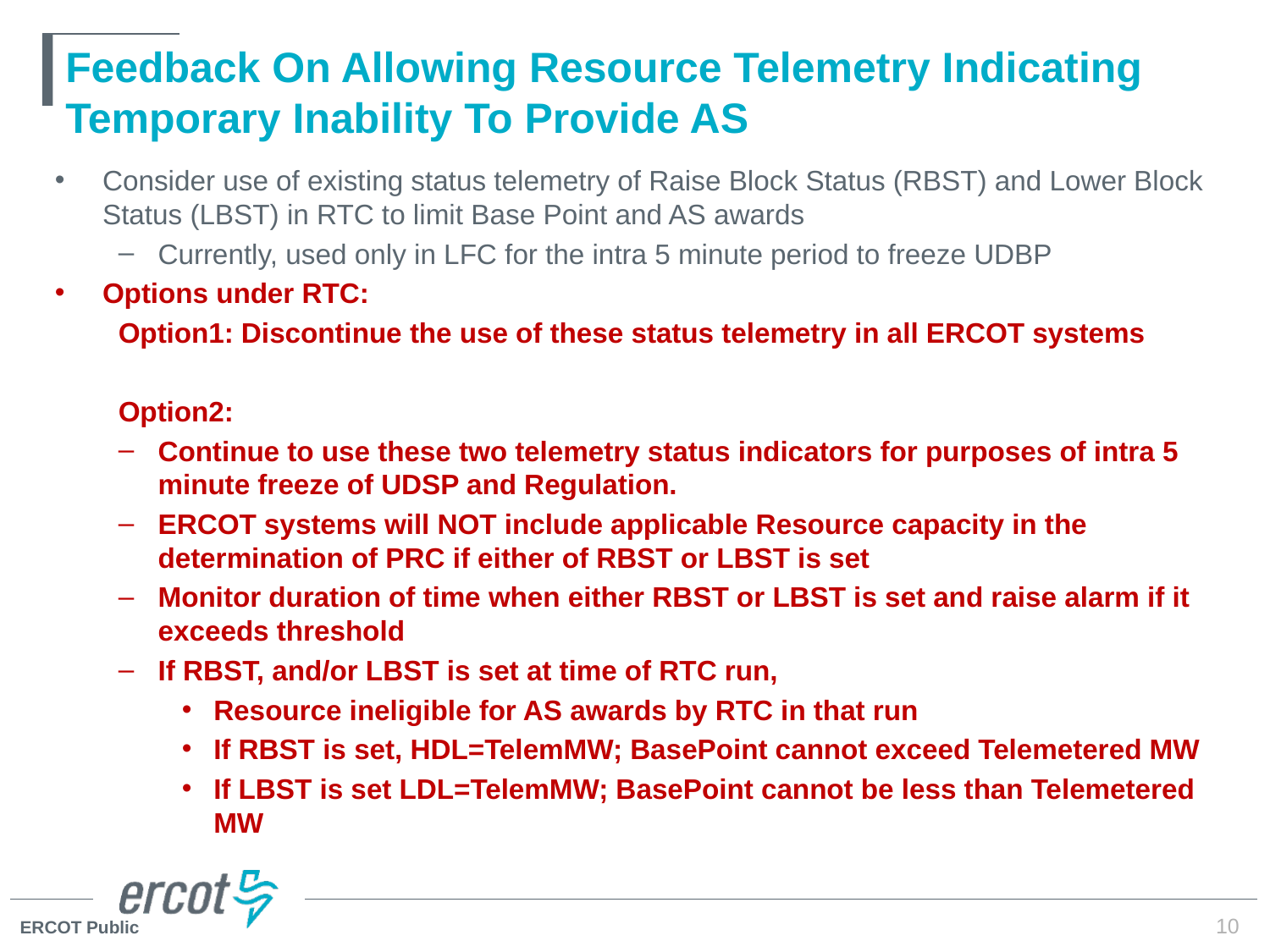

# Feedback On Allowing Resource Telemetry Indicating Temporary Inability To Provide AS

Consider use of existing status telemetry of Raise Block Status (RBST) and Lower Block Status (LBST) in RTC to limit Base Point and AS awards
Currently, used only in LFC for the intra 5 minute period to freeze UDBP
Options under RTC:
Option1: Discontinue the use of these status telemetry in all ERCOT systems

Option2:
Continue to use these two telemetry status indicators for purposes of intra 5 minute freeze of UDSP and Regulation.
ERCOT systems will NOT include applicable Resource capacity in the determination of PRC if either of RBST or LBST is set
Monitor duration of time when either RBST or LBST is set and raise alarm if it exceeds threshold
If RBST, and/or LBST is set at time of RTC run,
Resource ineligible for AS awards by RTC in that run
If RBST is set, HDL=TelemMW; BasePoint cannot exceed Telemetered MW
If LBST is set LDL=TelemMW; BasePoint cannot be less than Telemetered MW
10